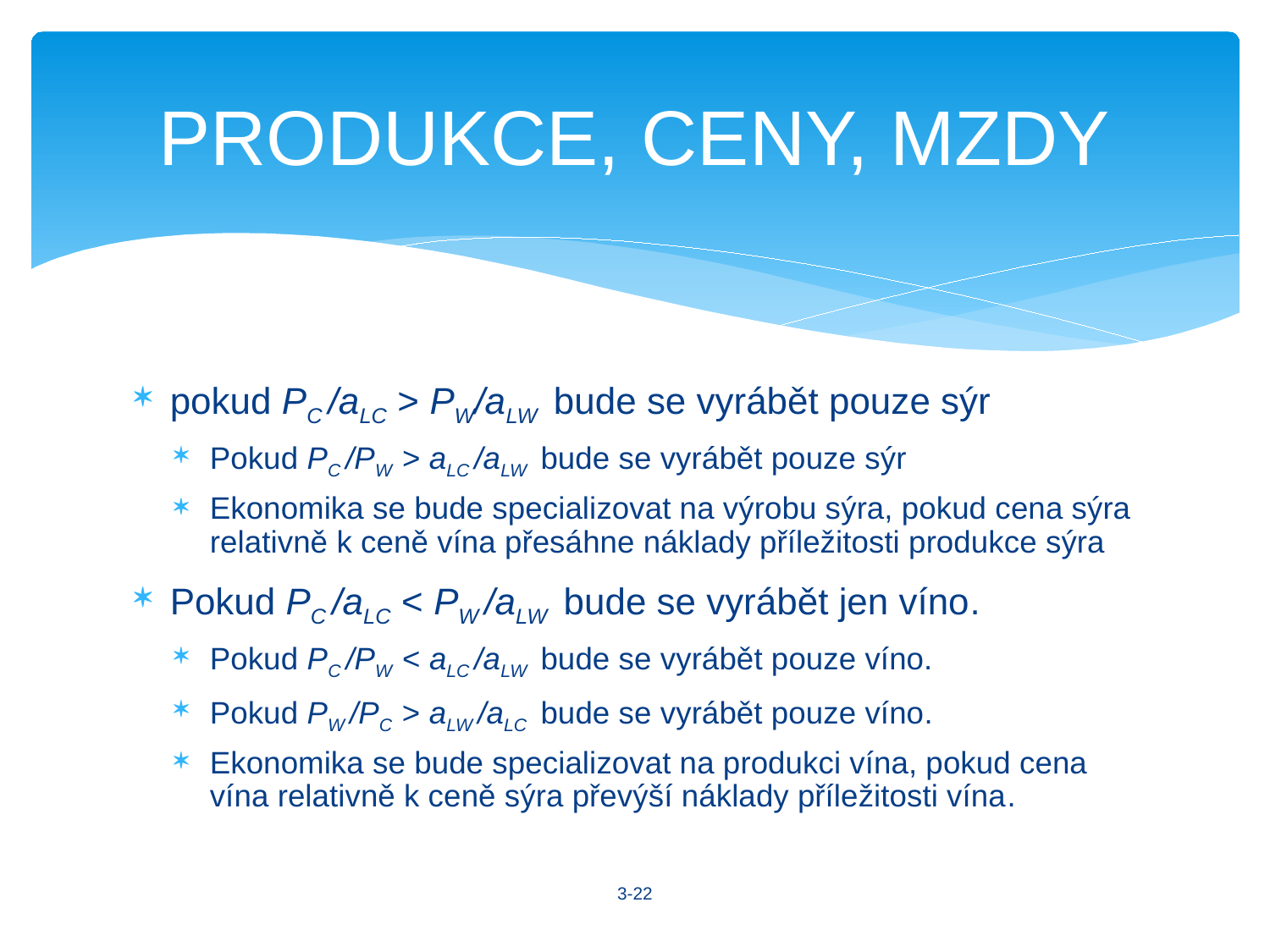

# PRODUKCE, CENY, MZDY
pokud PC /aLC > PW/aLW  bude se vyrábět pouze sýr
Pokud PC /PW  > aLC /aLW  bude se vyrábět pouze sýr
Ekonomika se bude specializovat na výrobu sýra, pokud cena sýra relativně k ceně vína přesáhne náklady příležitosti produkce sýra
Pokud PC /aLC < PW /aLW  bude se vyrábět jen víno.
Pokud PC /PW  < aLC /aLW  bude se vyrábět pouze víno.
Pokud PW /PC  > aLW /aLC  bude se vyrábět pouze víno.
Ekonomika se bude specializovat na produkci vína, pokud cena vína relativně k ceně sýra převýší náklady příležitosti vína.
3-22